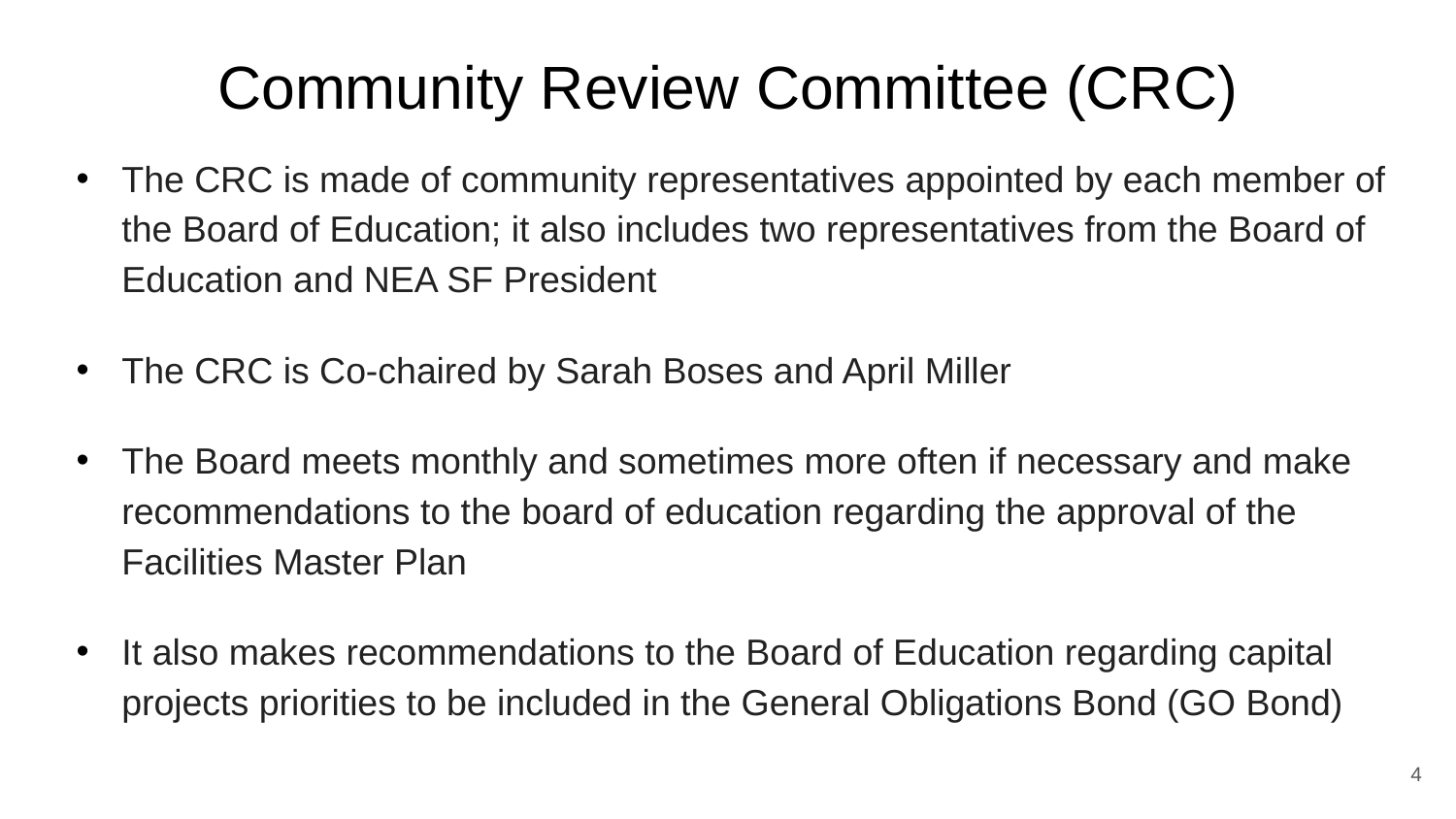

Community Review Committee (CRC)
The CRC is made of community representatives appointed by each member of the Board of Education; it also includes two representatives from the Board of Education and NEA SF President
The CRC is Co-chaired by Sarah Boses and April Miller
The Board meets monthly and sometimes more often if necessary and make recommendations to the board of education regarding the approval of the Facilities Master Plan
It also makes recommendations to the Board of Education regarding capital projects priorities to be included in the General Obligations Bond (GO Bond)

4